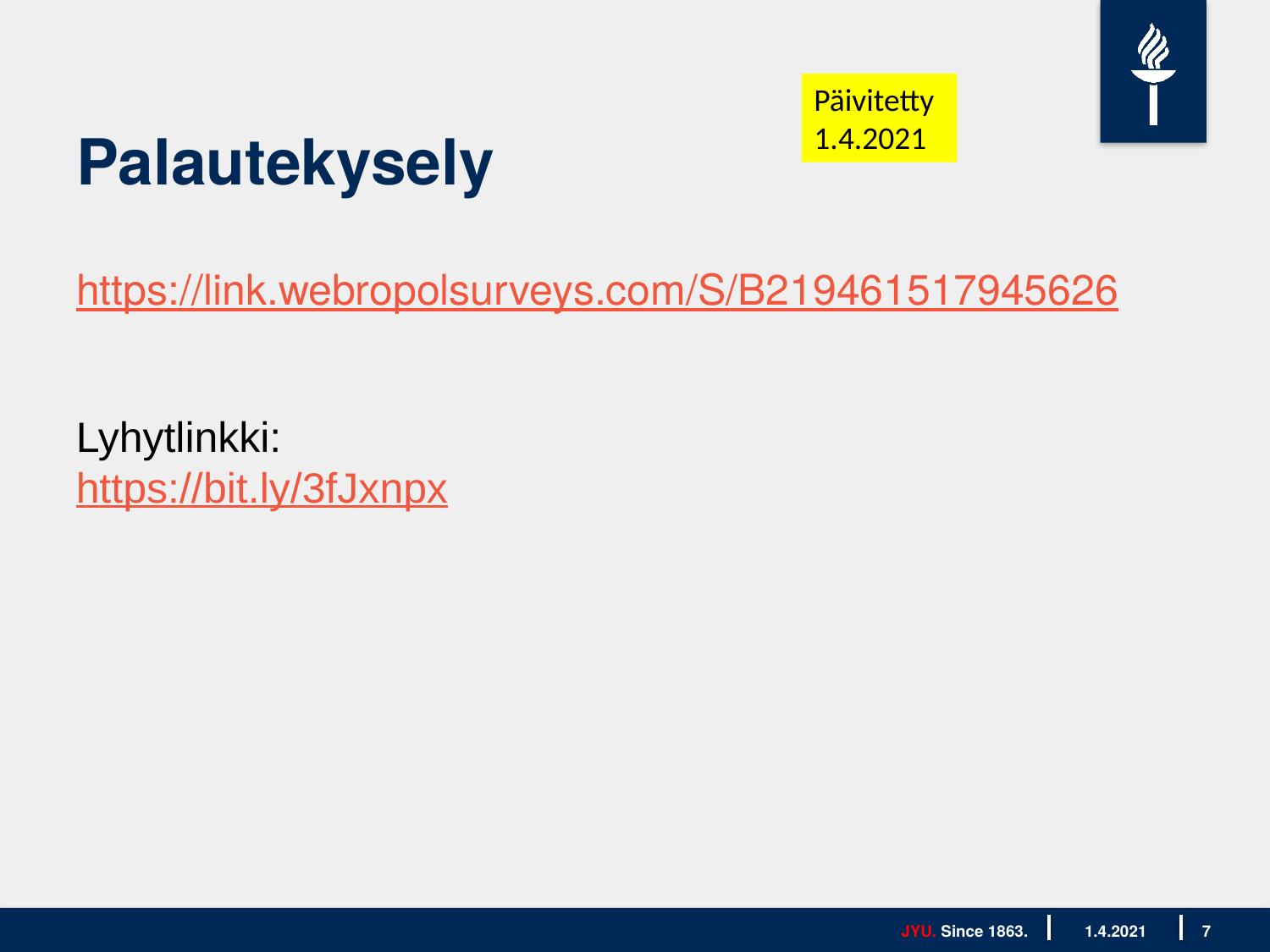

Päivitetty 1.4.2021
# Palautekysely
https://link.webropolsurveys.com/S/B219461517945626

Lyhytlinkki:
https://bit.ly/3fJxnpx

JYU. Since 1863.
1.4.2021
7